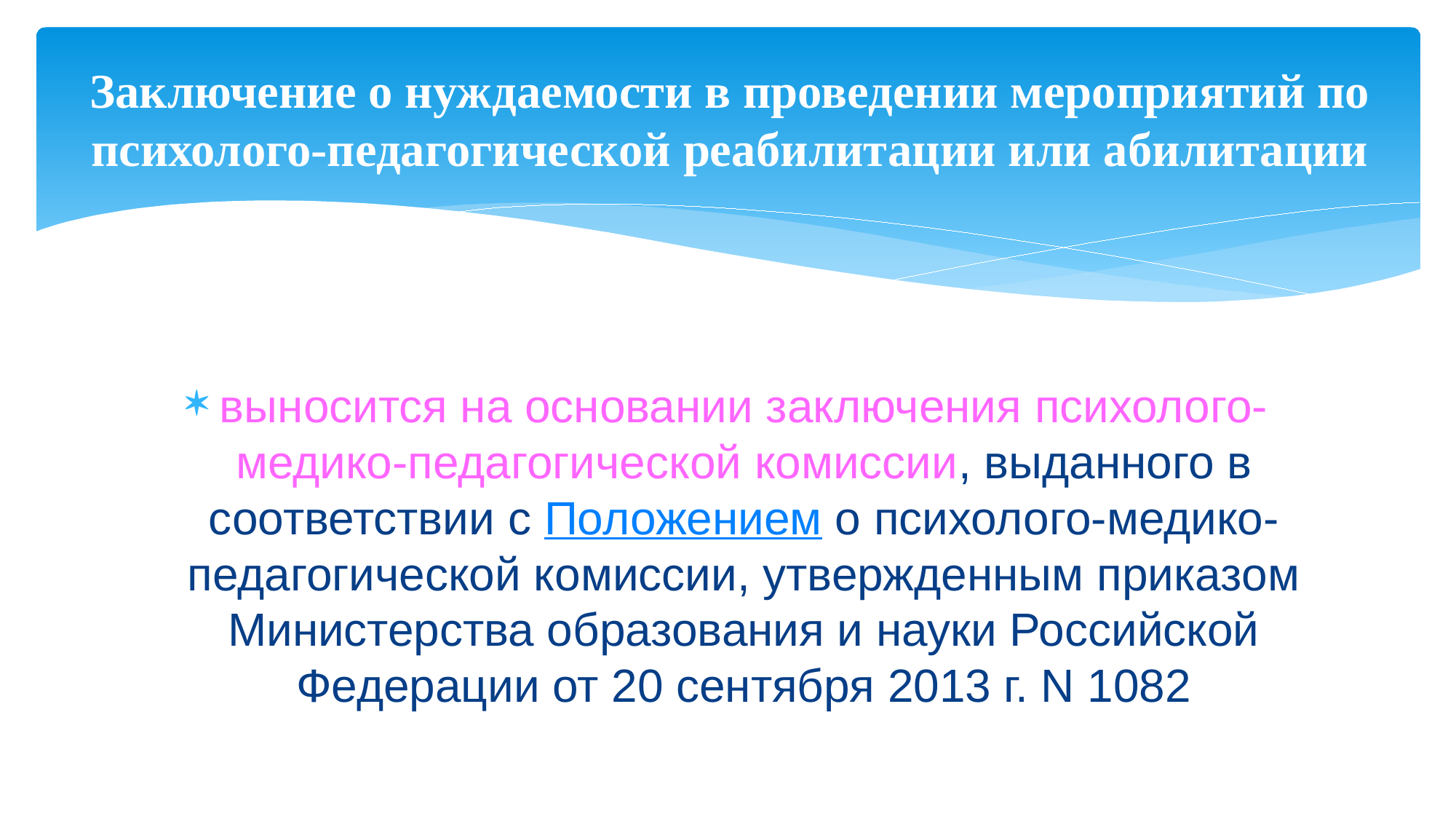

# Заключение о нуждаемости в проведении мероприятий по психолого-педагогической реабилитации или абилитации

выносится на основании заключения психолого-медико-педагогической комиссии, выданного в соответствии с Положением о психолого-медико-педагогической комиссии, утвержденным приказом Министерства образования и науки Российской Федерации от 20 сентября 2013 г. N 1082